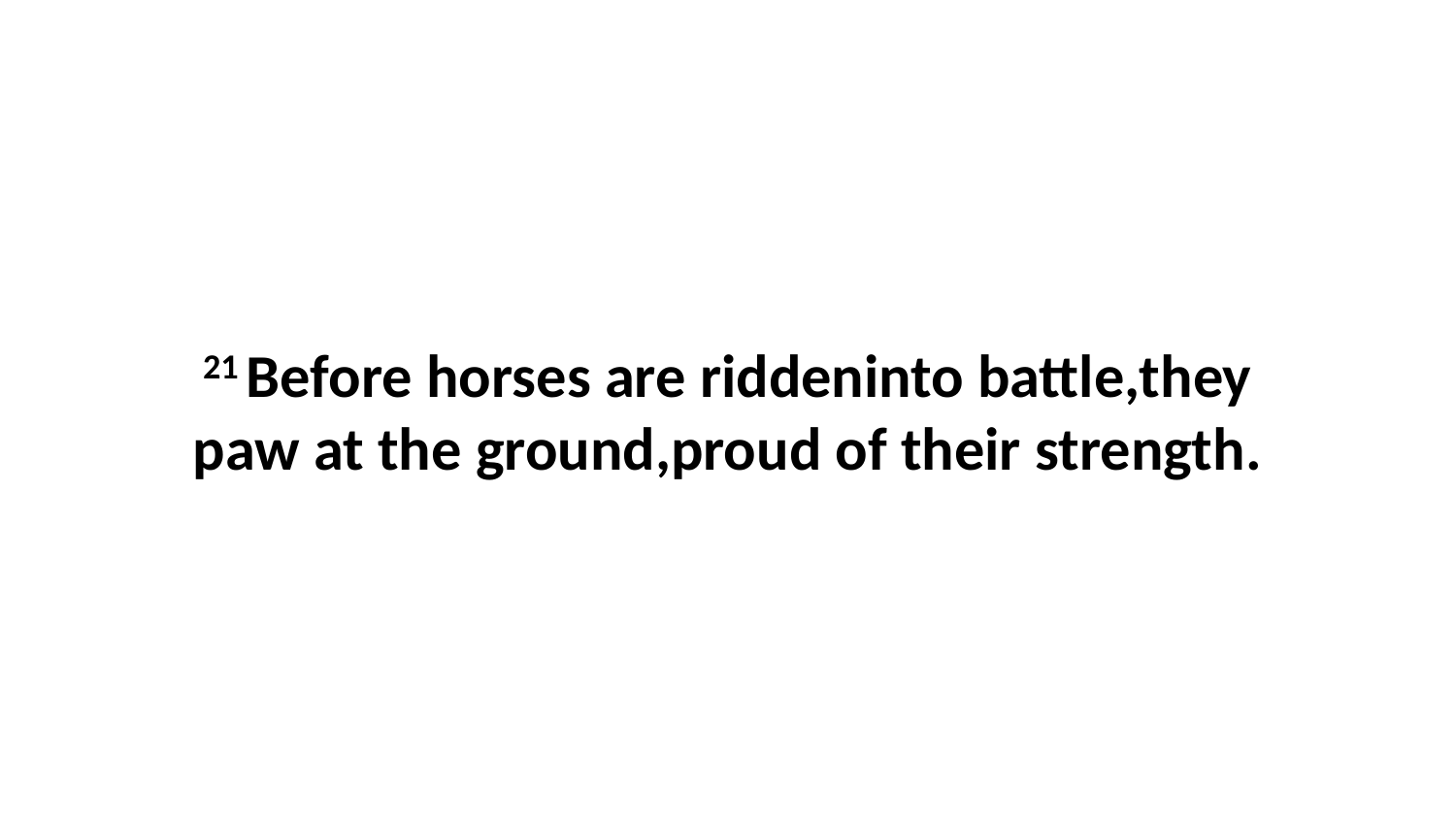

21 Before horses are riddeninto battle,they paw at the ground,proud of their strength.